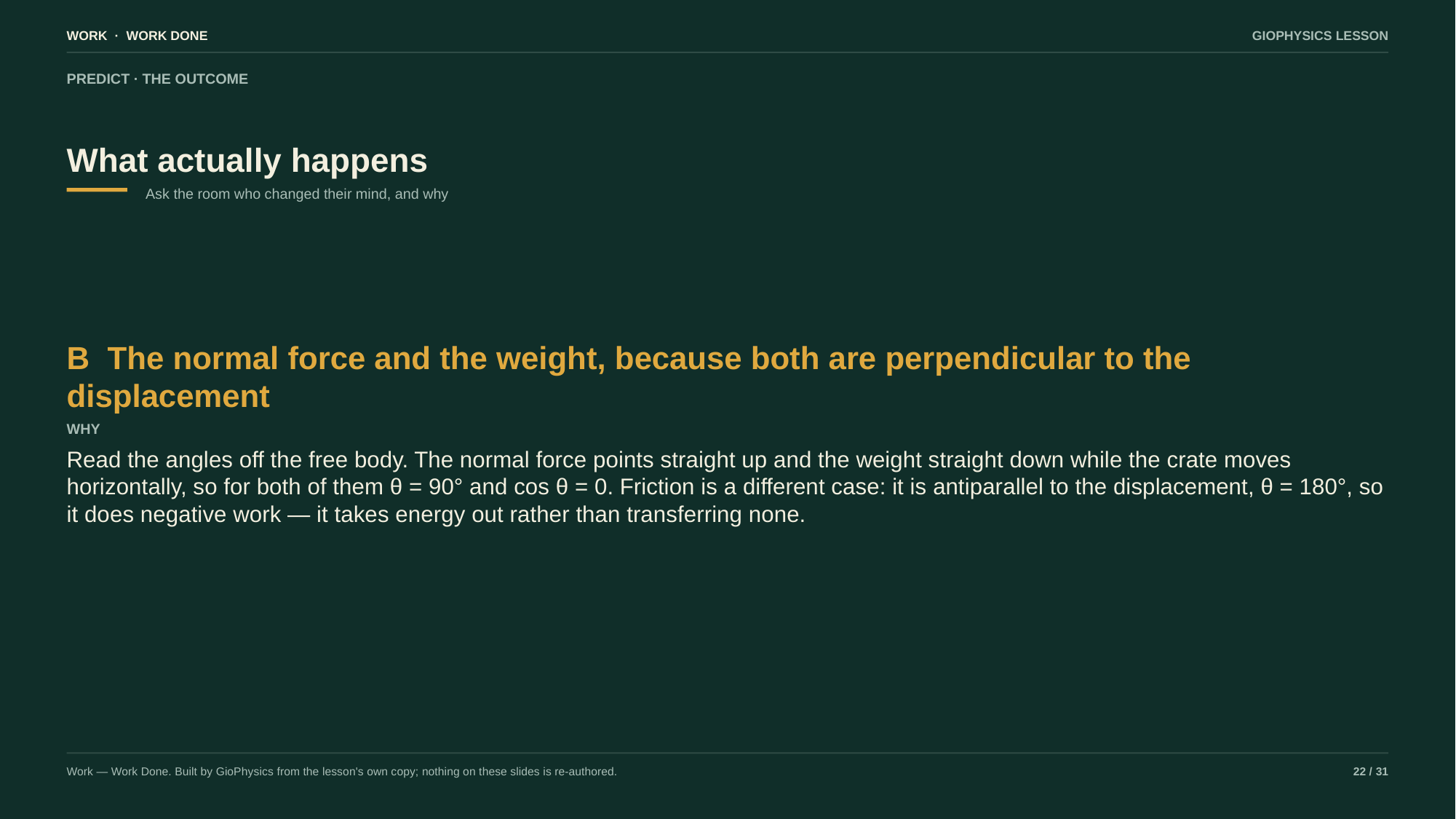

WORK  ·  WORK DONE
GIOPHYSICS LESSON

PREDICT · THE OUTCOME
What actually happens
Ask the room who changed their mind, and why

B  The normal force and the weight, because both are perpendicular to the displacement
WHY
Read the angles off the free body. The normal force points straight up and the weight straight down while the crate moves horizontally, so for both of them θ = 90° and cos θ = 0. Friction is a different case: it is antiparallel to the displacement, θ = 180°, so it does negative work — it takes energy out rather than transferring none.

Work — Work Done. Built by GioPhysics from the lesson's own copy; nothing on these slides is re-authored.
22 / 31